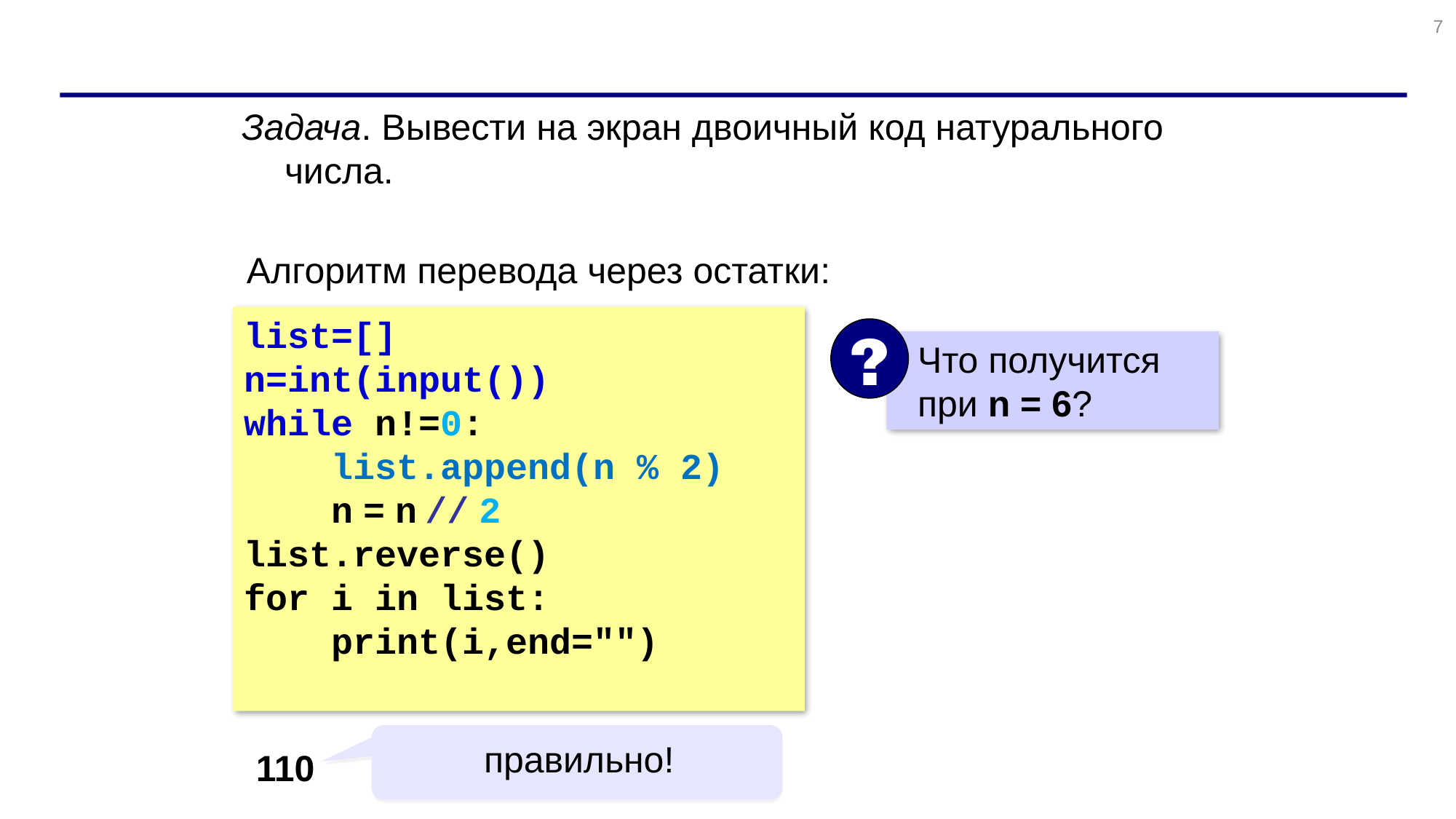

7
Задача. Вывести на экран двоичный код натурального числа.
Алгоритм перевода через остатки:
list=[]
n=int(input())
while n!=0:
    list.append(n % 2)
    n = n // 2
list.reverse()
for i in list:
    print(i,end="")
?
  Что получится
  при n = 6?
правильно!
110